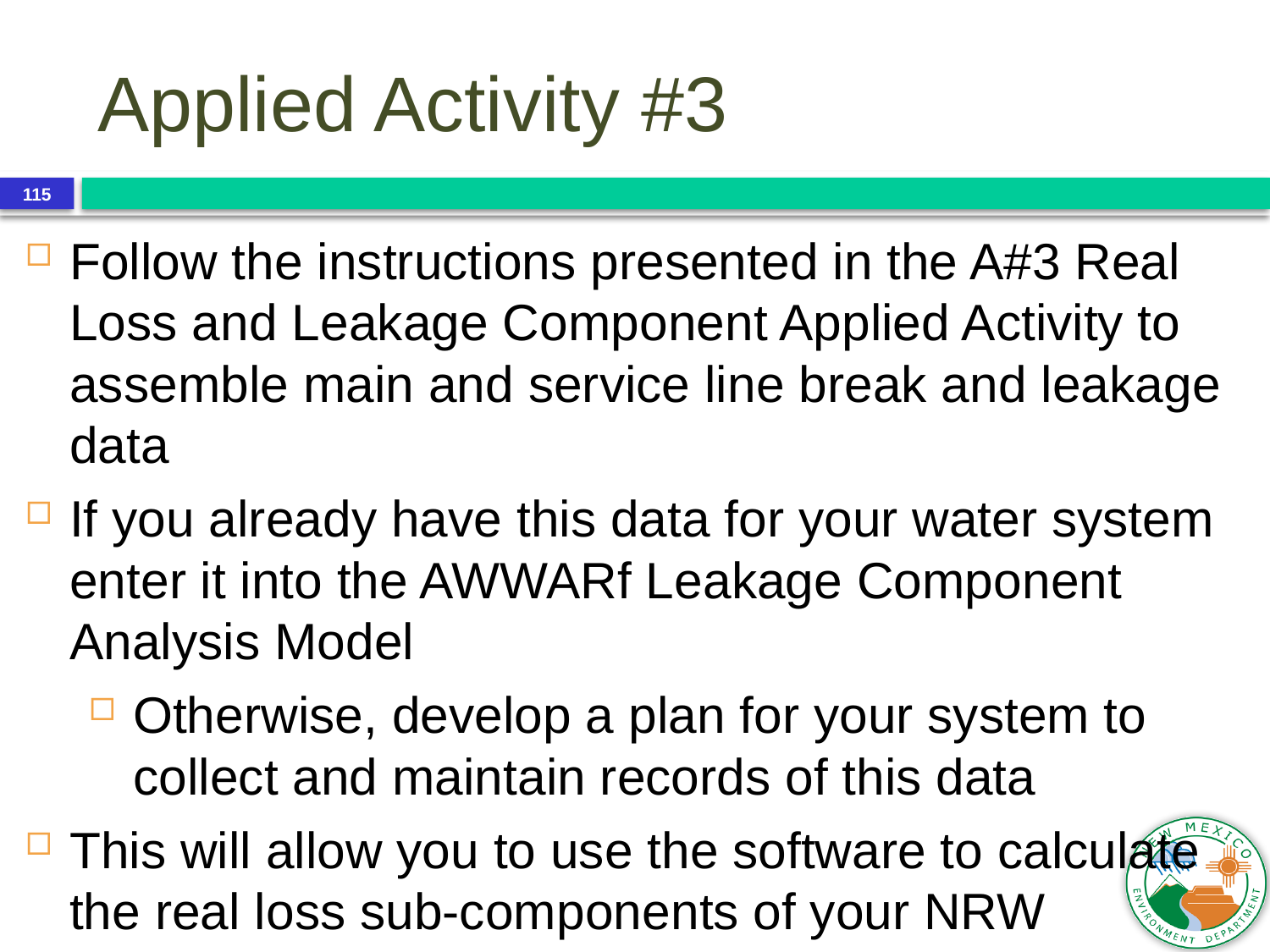

Applied Activity #3
115
Follow the instructions presented in the A#3 Real Loss and Leakage Component Applied Activity to assemble main and service line break and leakage data
If you already have this data for your water system enter it into the AWWARf Leakage Component Analysis Model
Otherwise, develop a plan for your system to collect and maintain records of this data
This will allow you to use the software to calculate the real loss sub-components of your NRW